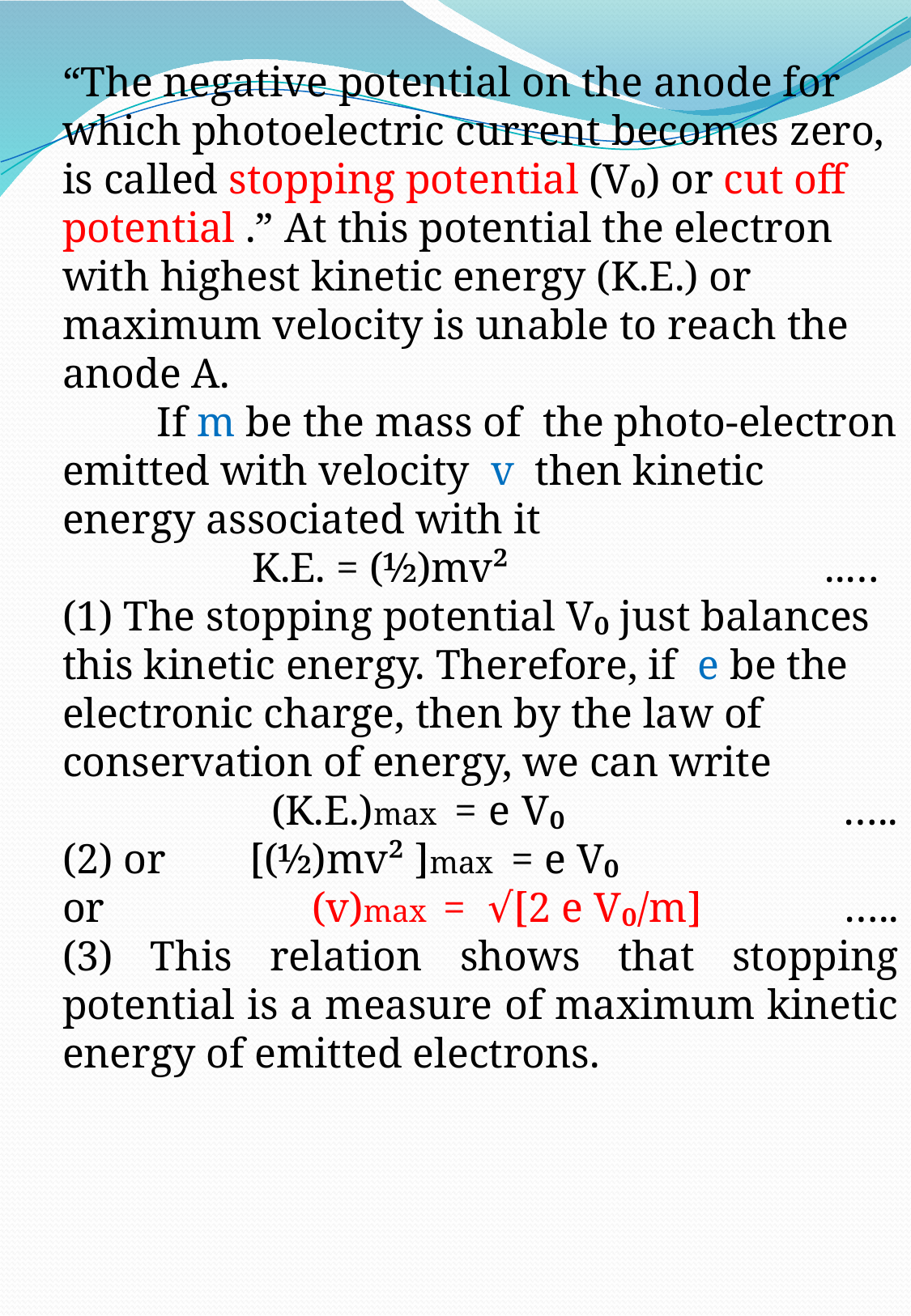

“The negative potential on the anode for  which photoelectric current becomes zero, is called stopping potential (V₀) or cut off potential .” At this potential the electron with highest kinetic energy (K.E.) or maximum velocity is unable to reach the anode A.
         If m be the mass of  the photo-electron emitted with velocity  v  then kinetic energy associated with it
                  K.E. = (½)mv²                              ..…(1) The stopping potential V₀ just balances this kinetic energy. Therefore, if  e be the electronic charge, then by the law of conservation of energy, we can write
                  (K.E.)max  = e V₀                        …..(2) or        [(½)mv² ]max  = e V₀
or                   (v)max  =  √[2 e V₀/m]             …..(3) This relation shows that stopping potential is a measure of maximum kinetic energy of emitted electrons.